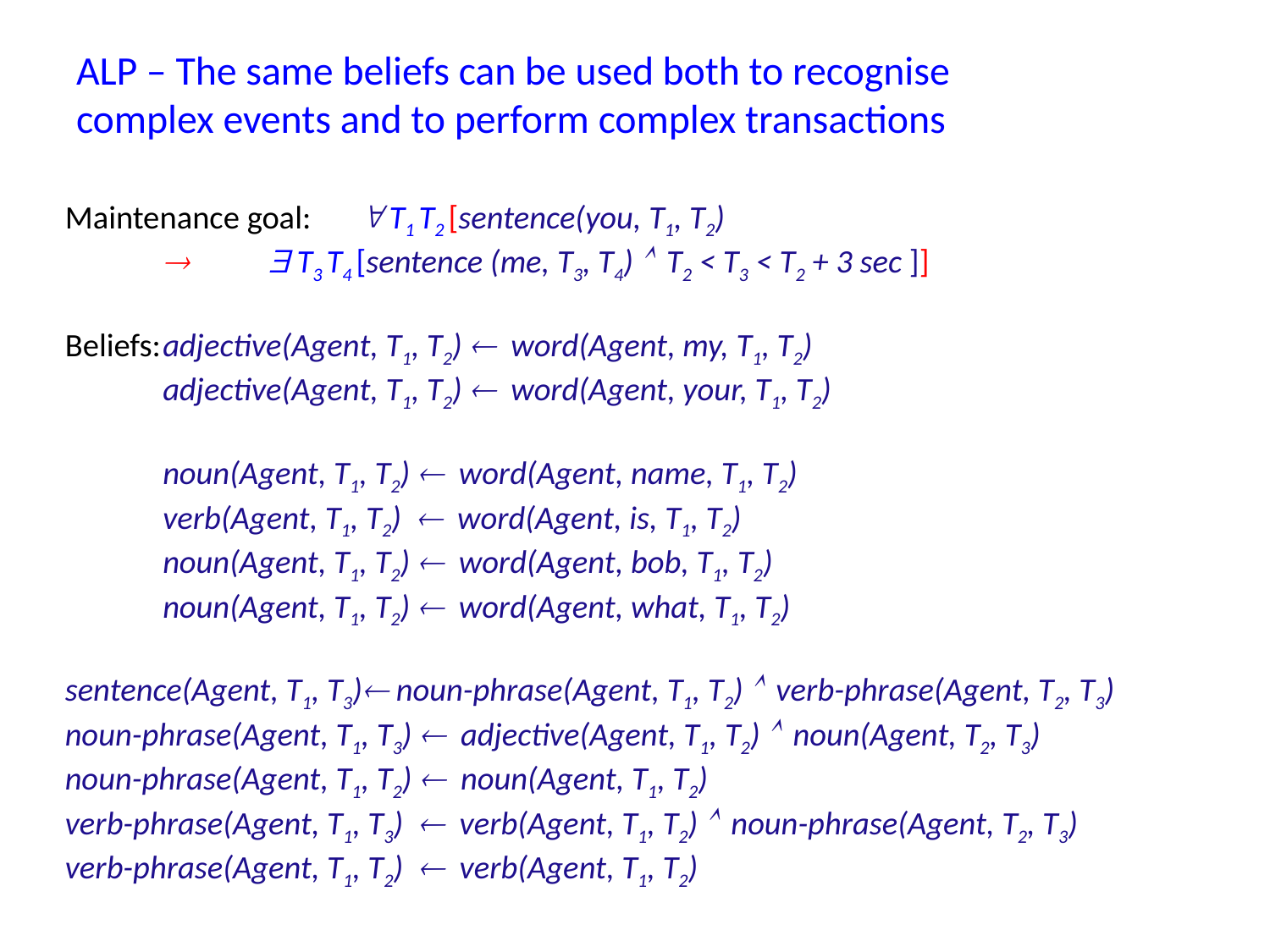

# ALP – The same beliefs can be used both to recognise complex events and to perform complex transactions
Maintenance goal:		∀ T1 T2 [sentence(you, T1, T2)
					→	 ∃ T3 T4 [sentence (me, T3, T4) ∧  T2 < T3 < T2 + 3 sec ]]

Beliefs:	adjective(Agent, T1, T2) ←  word(Agent, my, T1, T2)
		adjective(Agent, T1, T2) ←  word(Agent, your, T1, T2)

		noun(Agent, T1, T2) ←  word(Agent, name, T1, T2)
		verb(Agent, T1, T2)  ←  word(Agent, is, T1, T2)
		noun(Agent, T1, T2) ←  word(Agent, bob, T1, T2)
		noun(Agent, T1, T2) ←  word(Agent, what, T1, T2)

sentence(Agent, T1, T3)← noun-phrase(Agent, T1, T2) ∧  verb-phrase(Agent, T2, T3)
noun-phrase(Agent, T1, T3) ←  adjective(Agent, T1, T2) ∧  noun(Agent, T2, T3)
noun-phrase(Agent, T1, T2) ←  noun(Agent, T1, T2)
verb-phrase(Agent, T1, T3)  ←  verb(Agent, T1, T2) ∧  noun-phrase(Agent, T2, T3)
verb-phrase(Agent, T1, T2)  ←  verb(Agent, T1, T2)